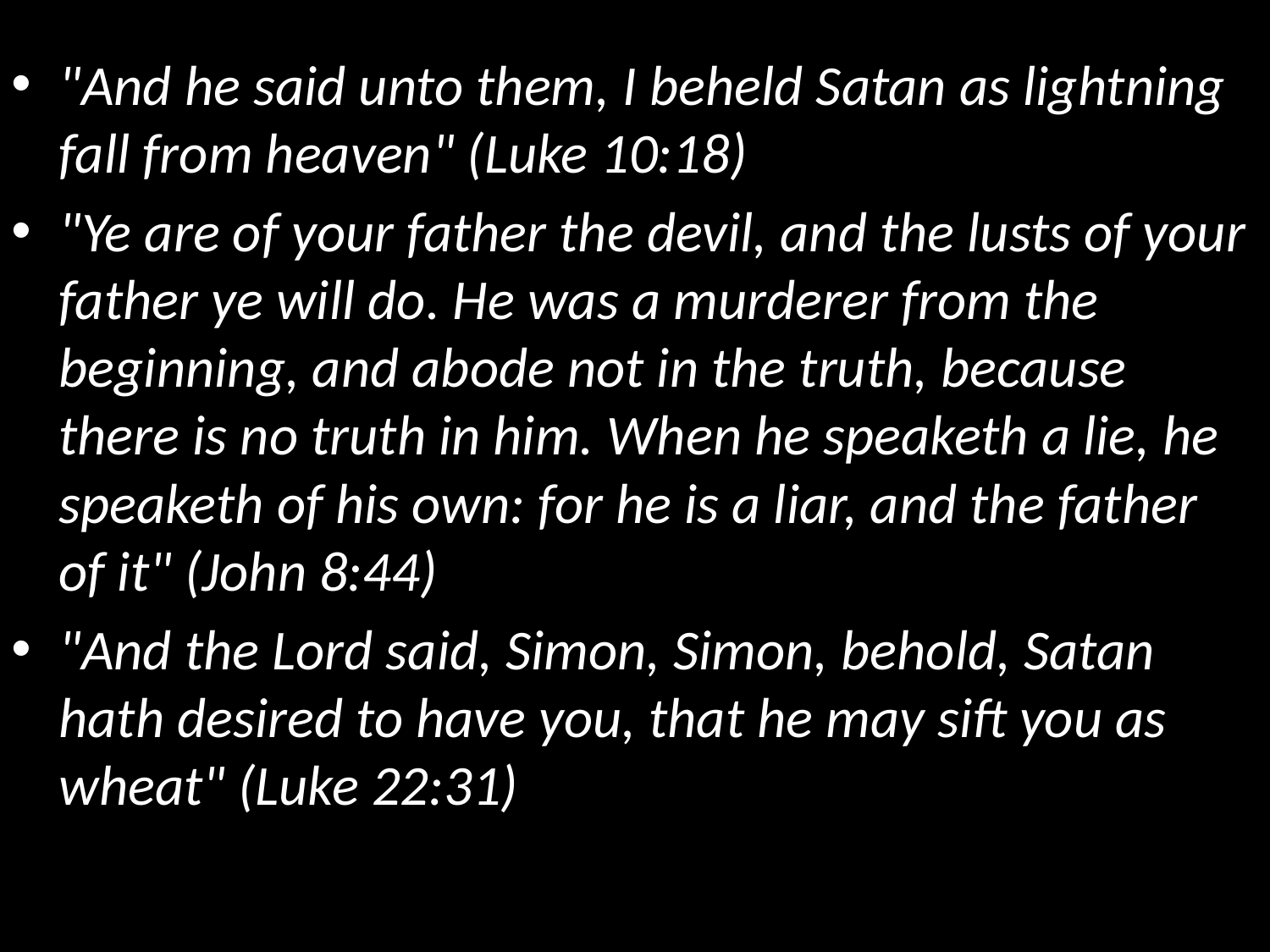

"And he said unto them, I beheld Satan as lightning fall from heaven" (Luke 10:18)
"Ye are of your father the devil, and the lusts of your father ye will do. He was a murderer from the beginning, and abode not in the truth, because there is no truth in him. When he speaketh a lie, he speaketh of his own: for he is a liar, and the father of it" (John 8:44)
"And the Lord said, Simon, Simon, behold, Satan hath desired to have you, that he may sift you as wheat" (Luke 22:31)